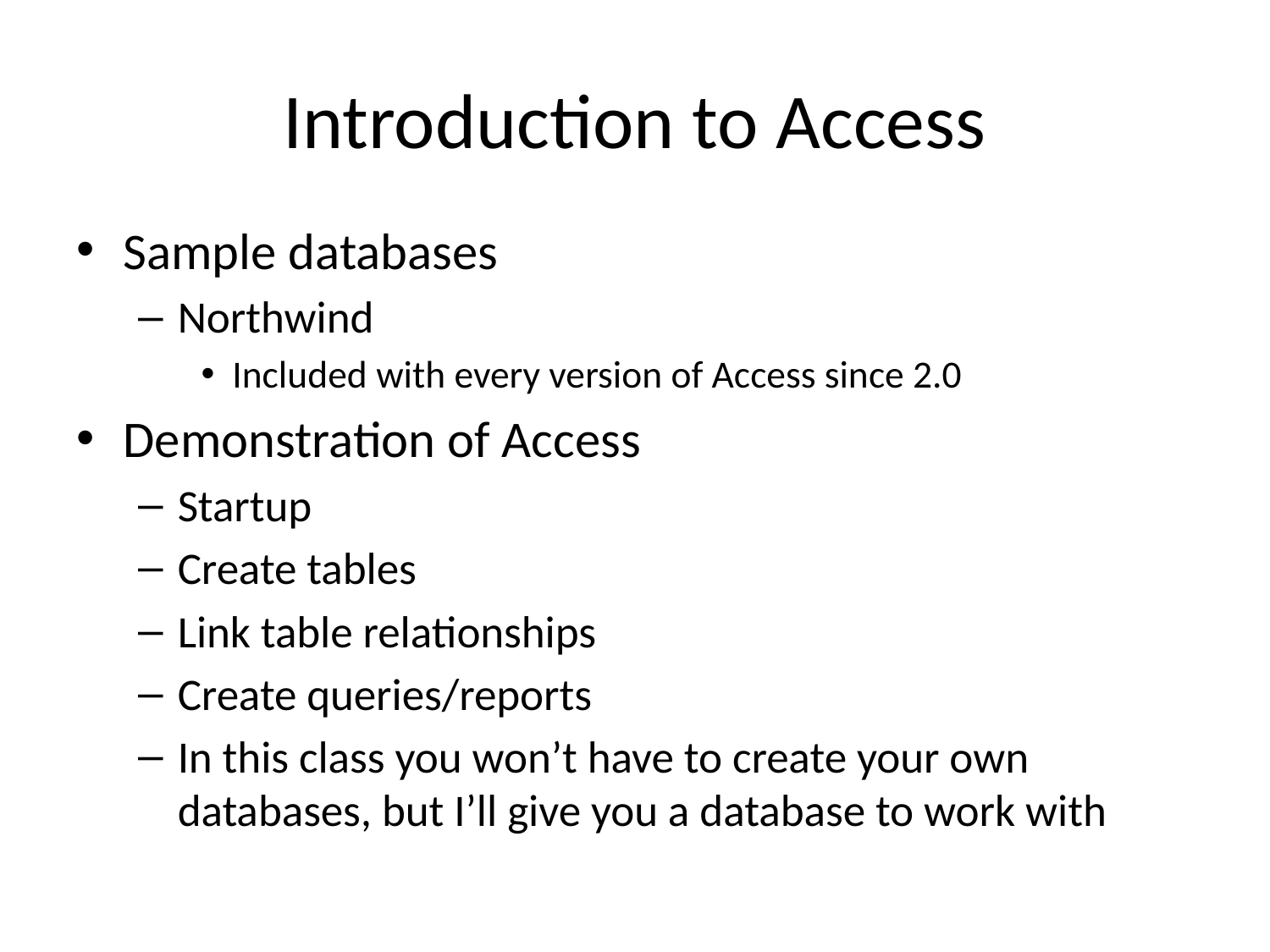

# Introduction to Access
Sample databases
Northwind
Included with every version of Access since 2.0
Demonstration of Access
Startup
Create tables
Link table relationships
Create queries/reports
In this class you won’t have to create your own databases, but I’ll give you a database to work with